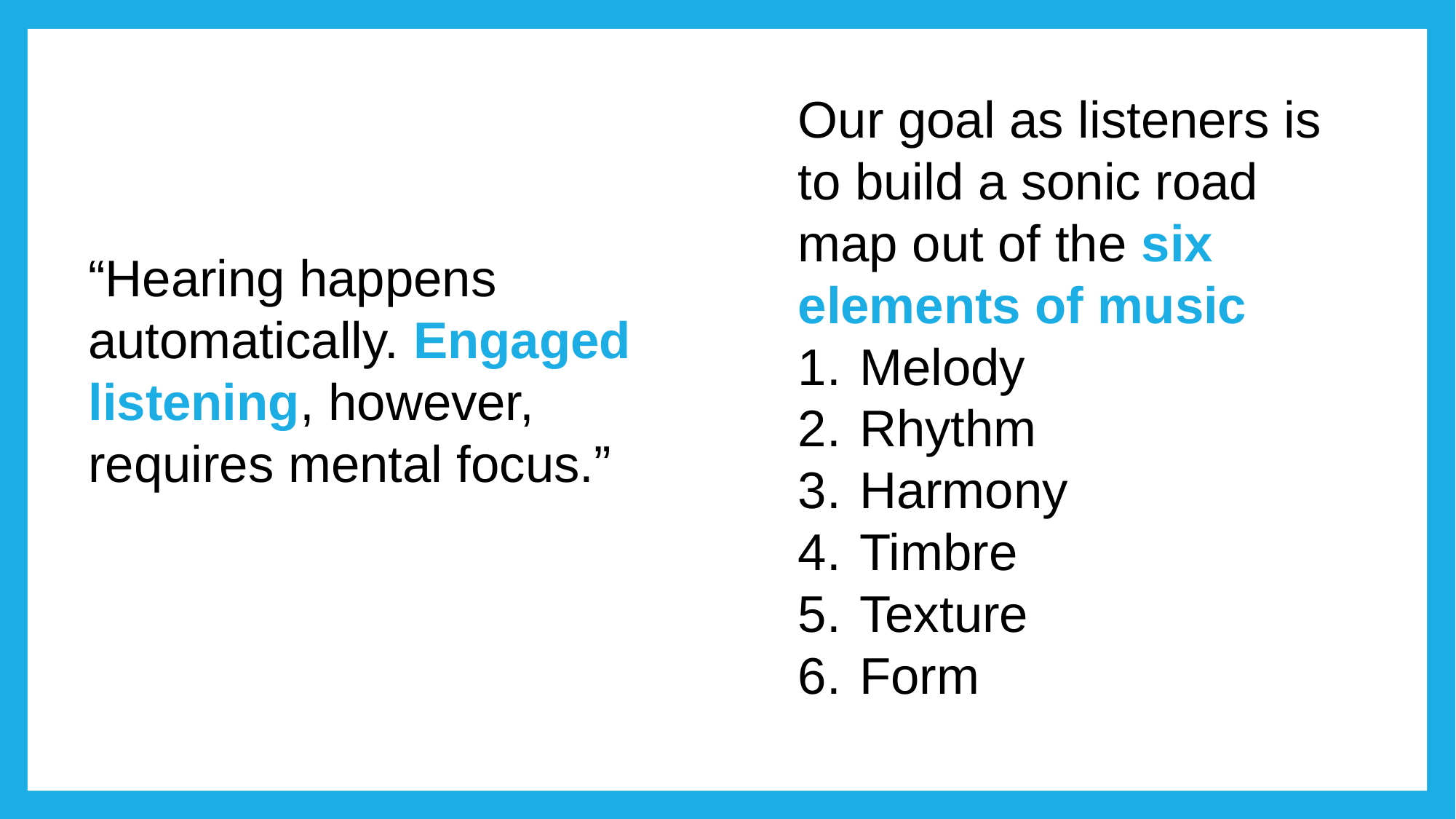

Our goal as listeners is to build a sonic road map out of the six elements of music
Melody
Rhythm
Harmony
Timbre
Texture
Form
“Hearing happens automatically. Engaged listening, however, requires mental focus.”